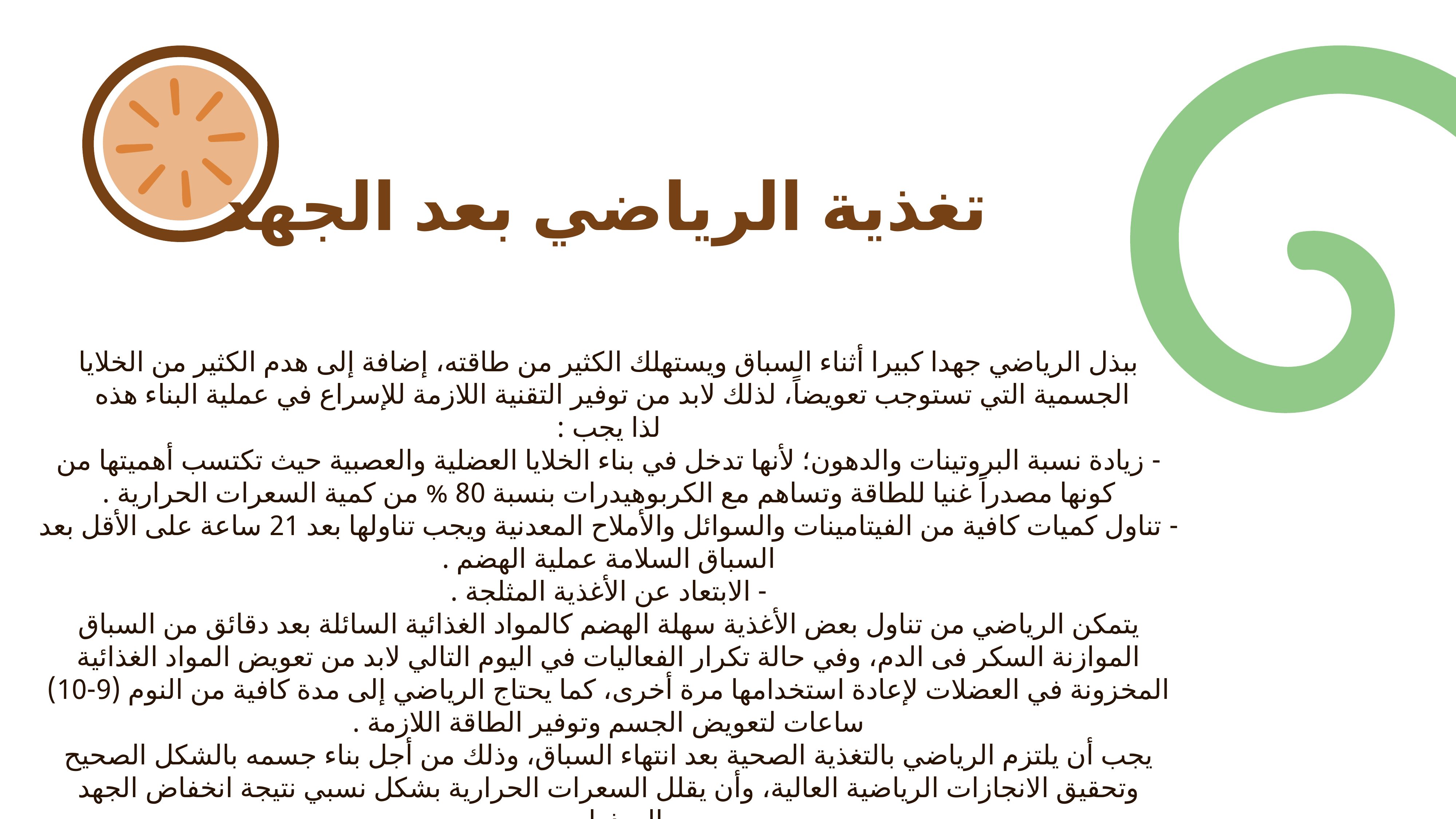

تغذية الرياضي بعد الجهد
ببذل الرياضي جهدا كبيرا أثناء السباق ويستهلك الكثير من طاقته، إضافة إلى هدم الكثير من الخلايا الجسمية التي تستوجب تعويضاً، لذلك لابد من توفير التقنية اللازمة للإسراع في عملية البناء هذه
لذا يجب :
- زيادة نسبة البروتينات والدهون؛ لأنها تدخل في بناء الخلايا العضلية والعصبية حيث تكتسب أهميتها من كونها مصدراً غنيا للطاقة وتساهم مع الكربوهيدرات بنسبة 80 % من كمية السعرات الحرارية .
- تناول كميات كافية من الفيتامينات والسوائل والأملاح المعدنية ويجب تناولها بعد 21 ساعة على الأقل بعد السباق السلامة عملية الهضم .
- الابتعاد عن الأغذية المثلجة .
يتمكن الرياضي من تناول بعض الأغذية سهلة الهضم كالمواد الغذائية السائلة بعد دقائق من السباق الموازنة السكر فى الدم، وفي حالة تكرار الفعاليات في اليوم التالي لابد من تعويض المواد الغذائية المخزونة في العضلات لإعادة استخدامها مرة أخرى، كما يحتاج الرياضي إلى مدة كافية من النوم (9-10) ساعات لتعويض الجسم وتوفير الطاقة اللازمة .
يجب أن يلتزم الرياضي بالتغذية الصحية بعد انتهاء السباق، وذلك من أجل بناء جسمه بالشكل الصحيح وتحقيق الانجازات الرياضية العالية، وأن يقلل السعرات الحرارية بشكل نسبي نتيجة انخفاض الجهد المبذول .